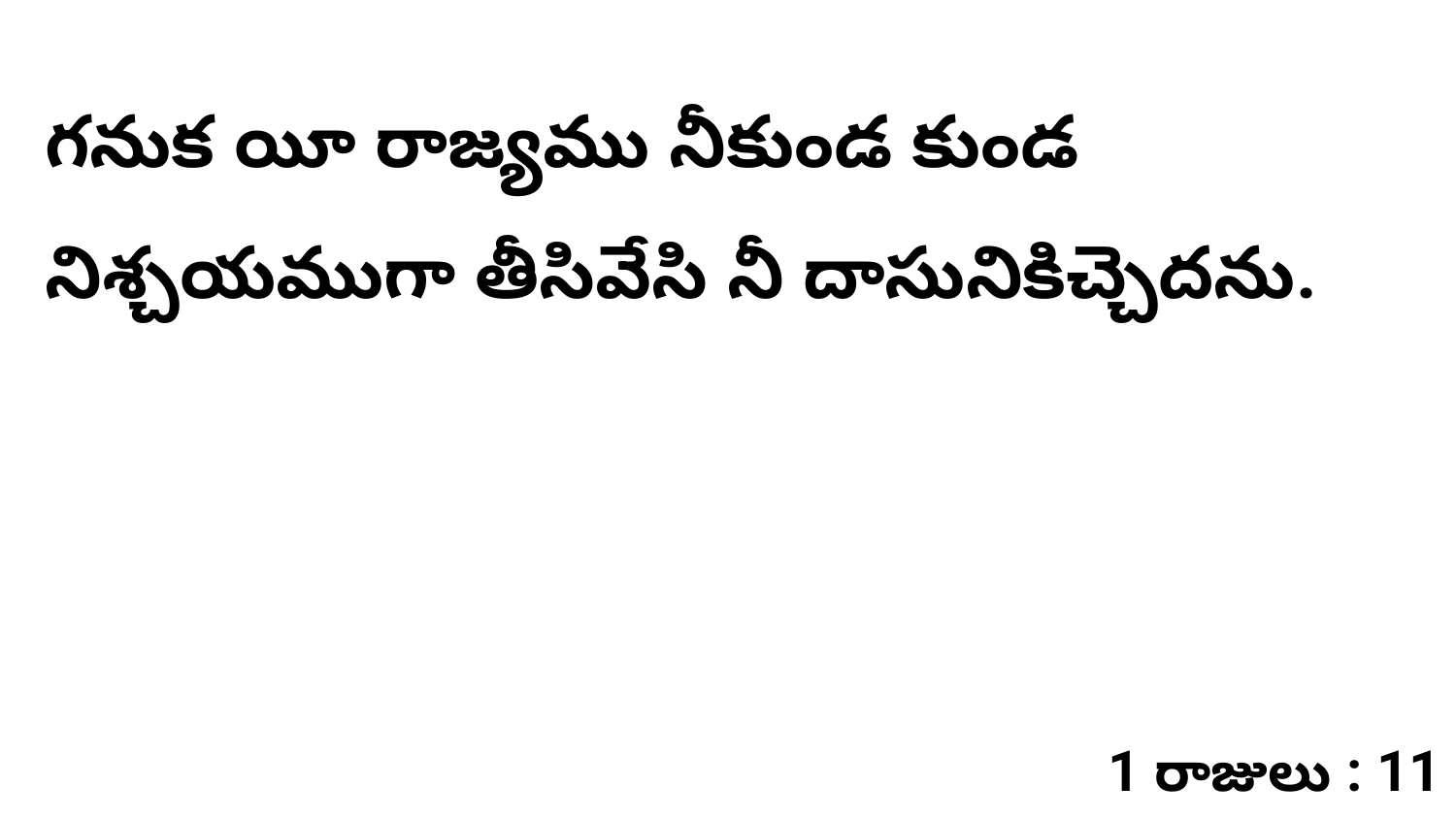

గనుక యీ రాజ్యము నీకుండ కుండ నిశ్చయముగా తీసివేసి నీ దాసునికిచ్చెదను.
1 రాజులు : 11